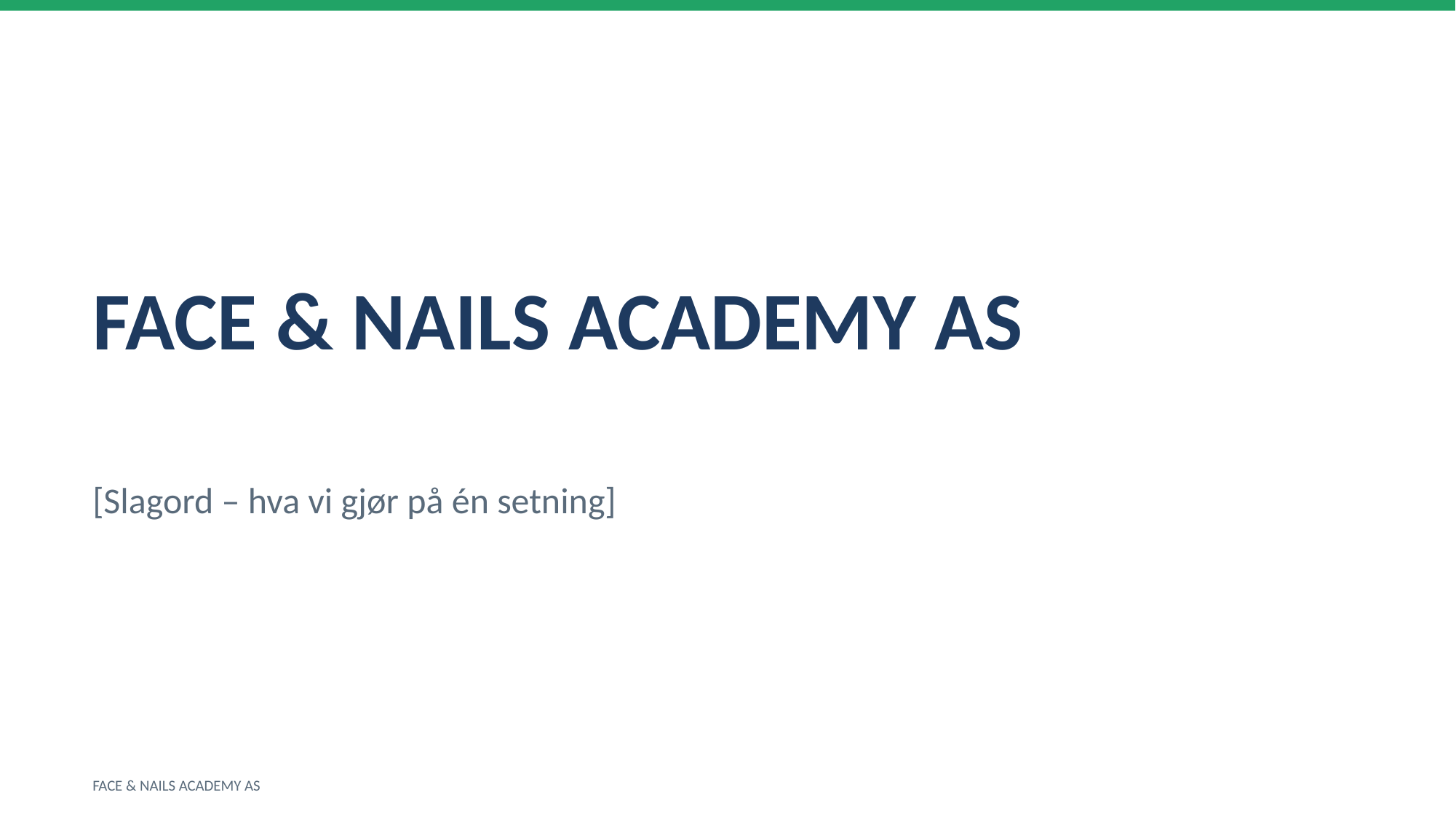

FACE & NAILS ACADEMY AS
[Slagord – hva vi gjør på én setning]
FACE & NAILS ACADEMY AS